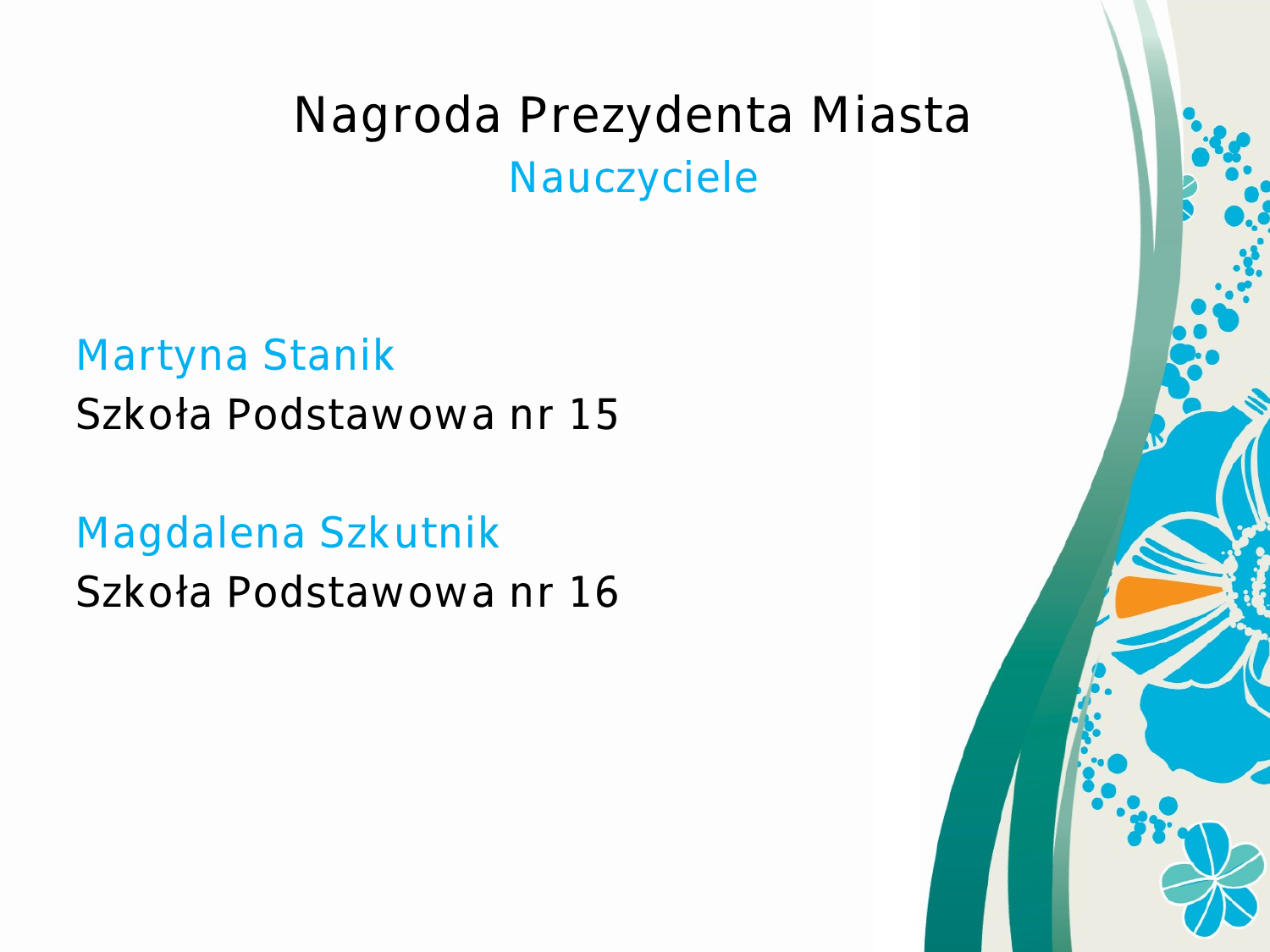

Nagroda Prezydenta Miasta
Nauczyciele

Martyna Stanik
Szkoła Podstawowa nr 15

Magdalena Szkutnik
Szkoła Podstawowa nr 16